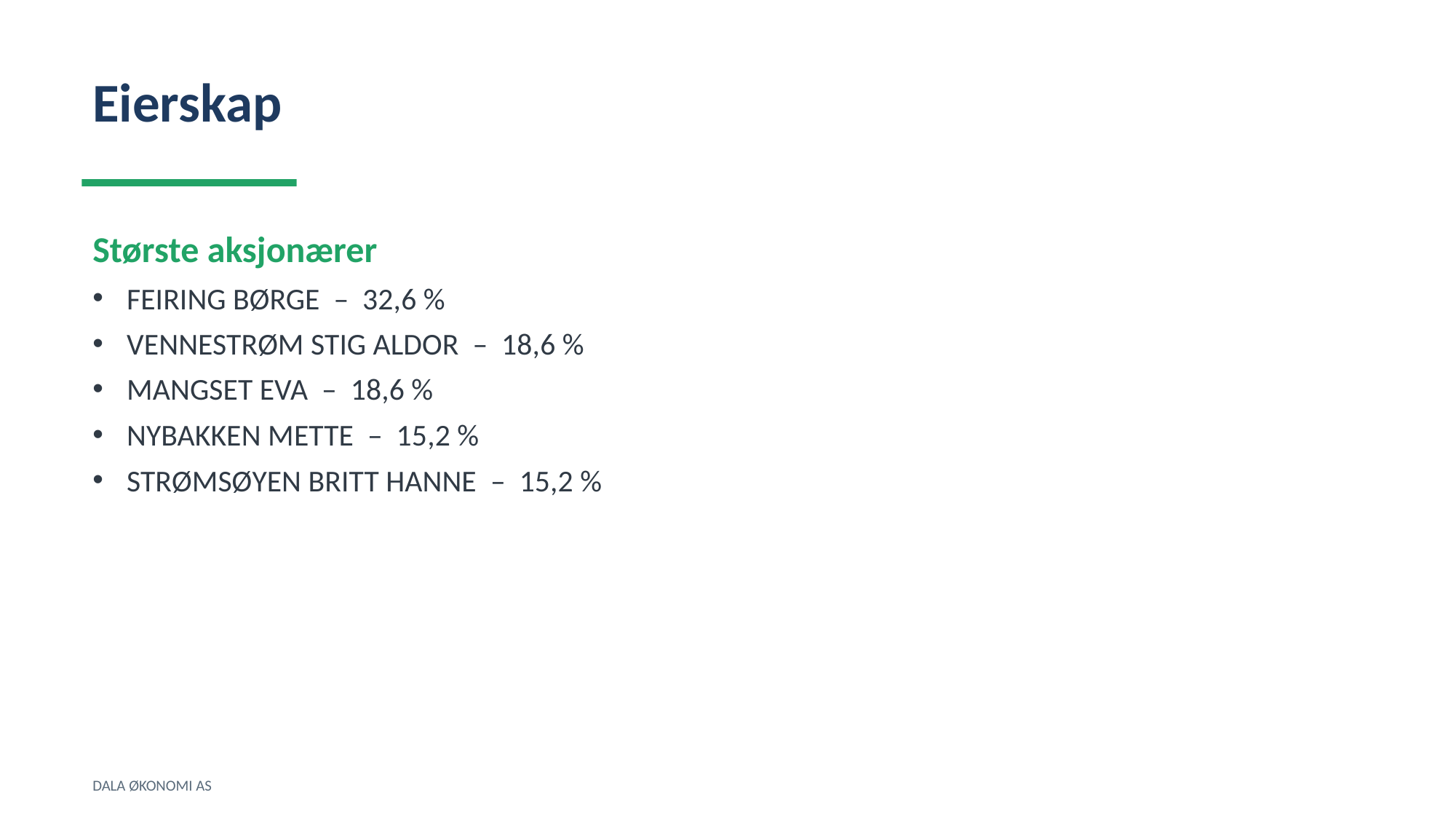

Eierskap

Største aksjonærer
FEIRING BØRGE  –  32,6 %
VENNESTRØM STIG ALDOR  –  18,6 %
MANGSET EVA  –  18,6 %
NYBAKKEN METTE  –  15,2 %
STRØMSØYEN BRITT HANNE  –  15,2 %
DALA ØKONOMI AS